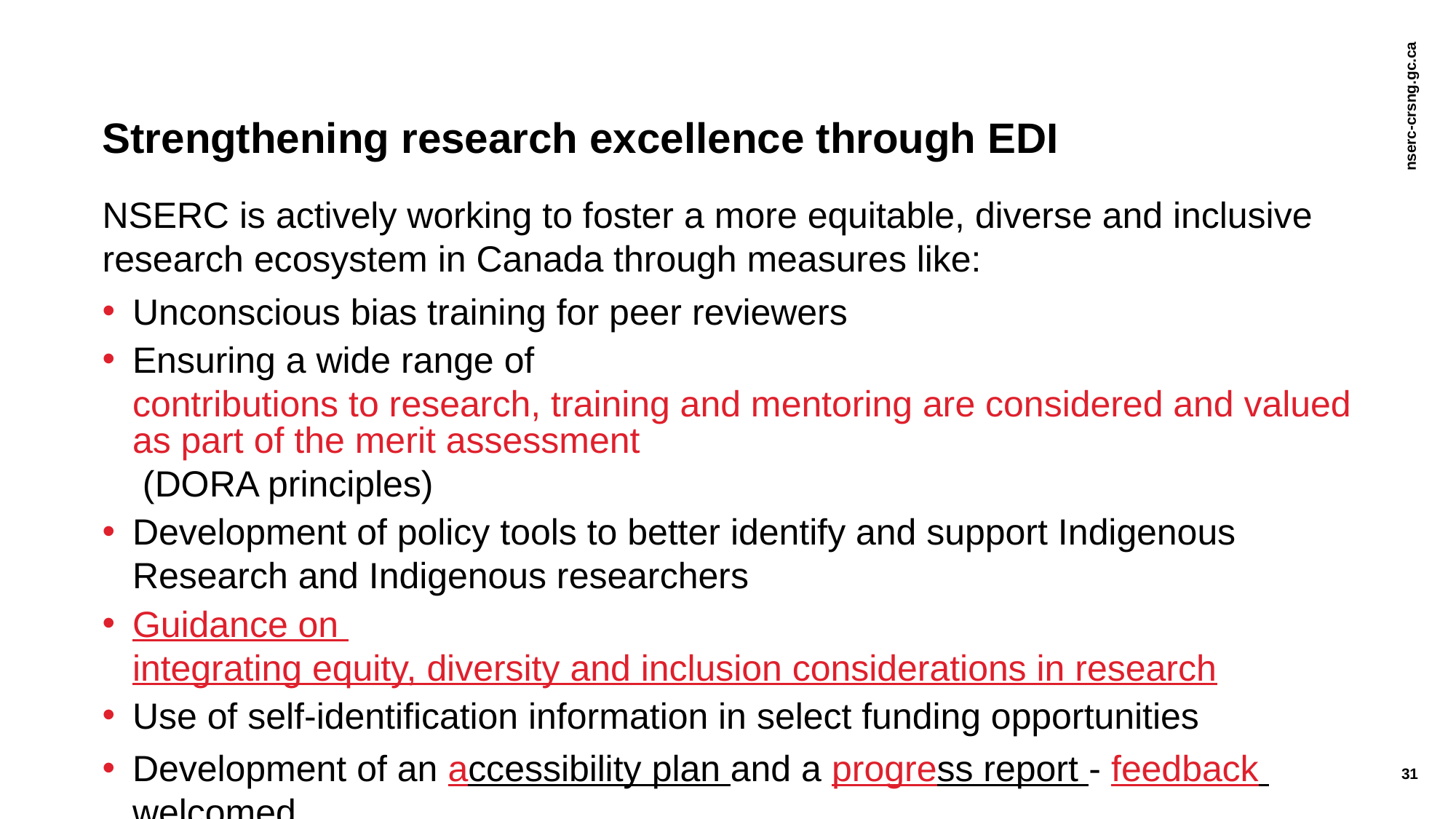

Strengthening research excellence through EDI

NSERC is actively working to foster a more equitable, diverse and inclusive research ecosystem in Canada through measures like:
Unconscious bias training for peer reviewers
Ensuring a wide range of contributions to research, training and mentoring are considered and valued as part of the merit assessment (DORA principles)
Development of policy tools to better identify and support Indigenous Research and Indigenous researchers
Guidance on integrating equity, diversity and inclusion considerations in research
Use of self-identification information in select funding opportunities
Development of an accessibility plan and a progress report - feedback welcomed